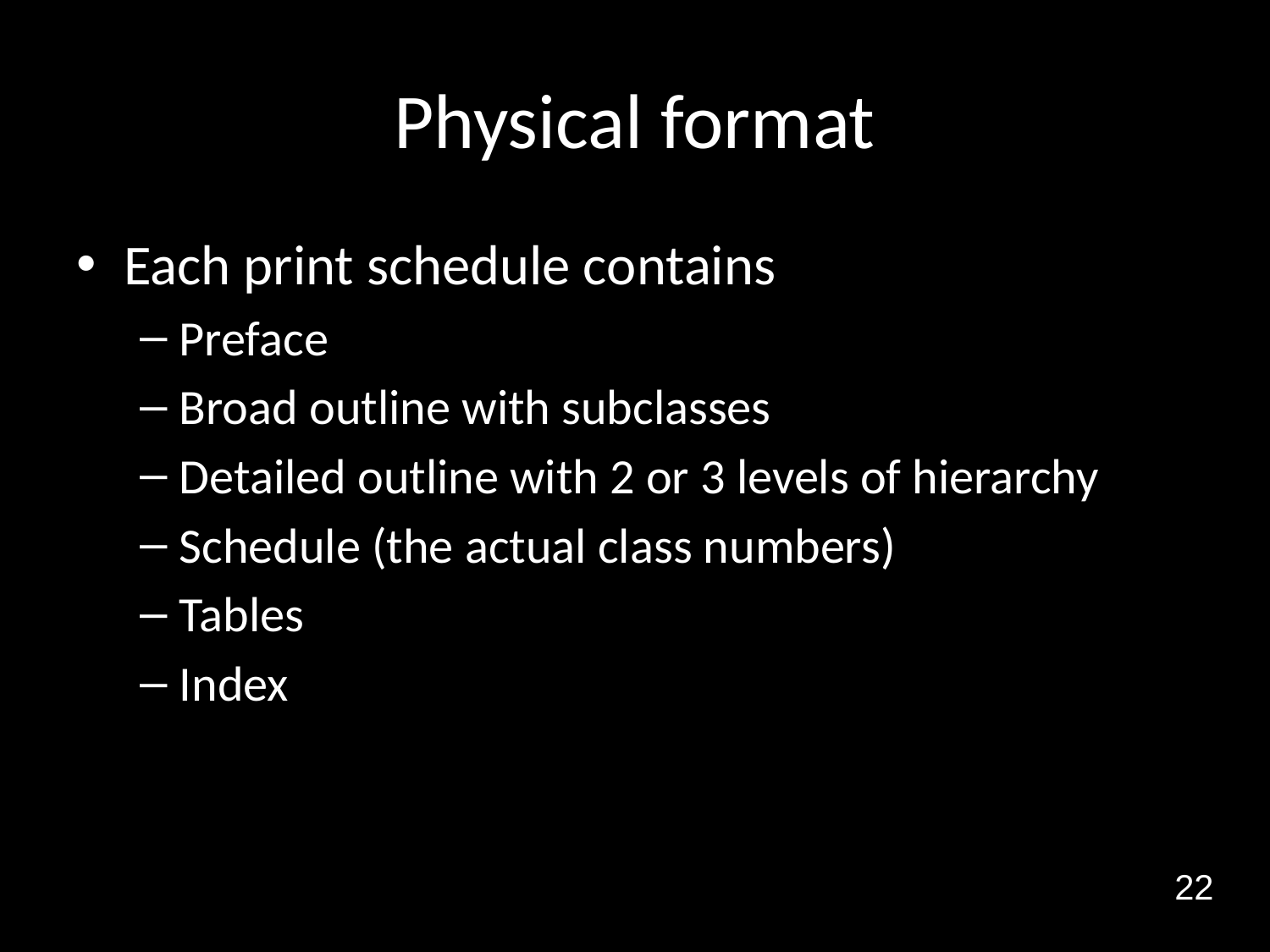

# Physical format
Each print schedule contains
Preface
Broad outline with subclasses
Detailed outline with 2 or 3 levels of hierarchy
Schedule (the actual class numbers)
Tables
Index
22